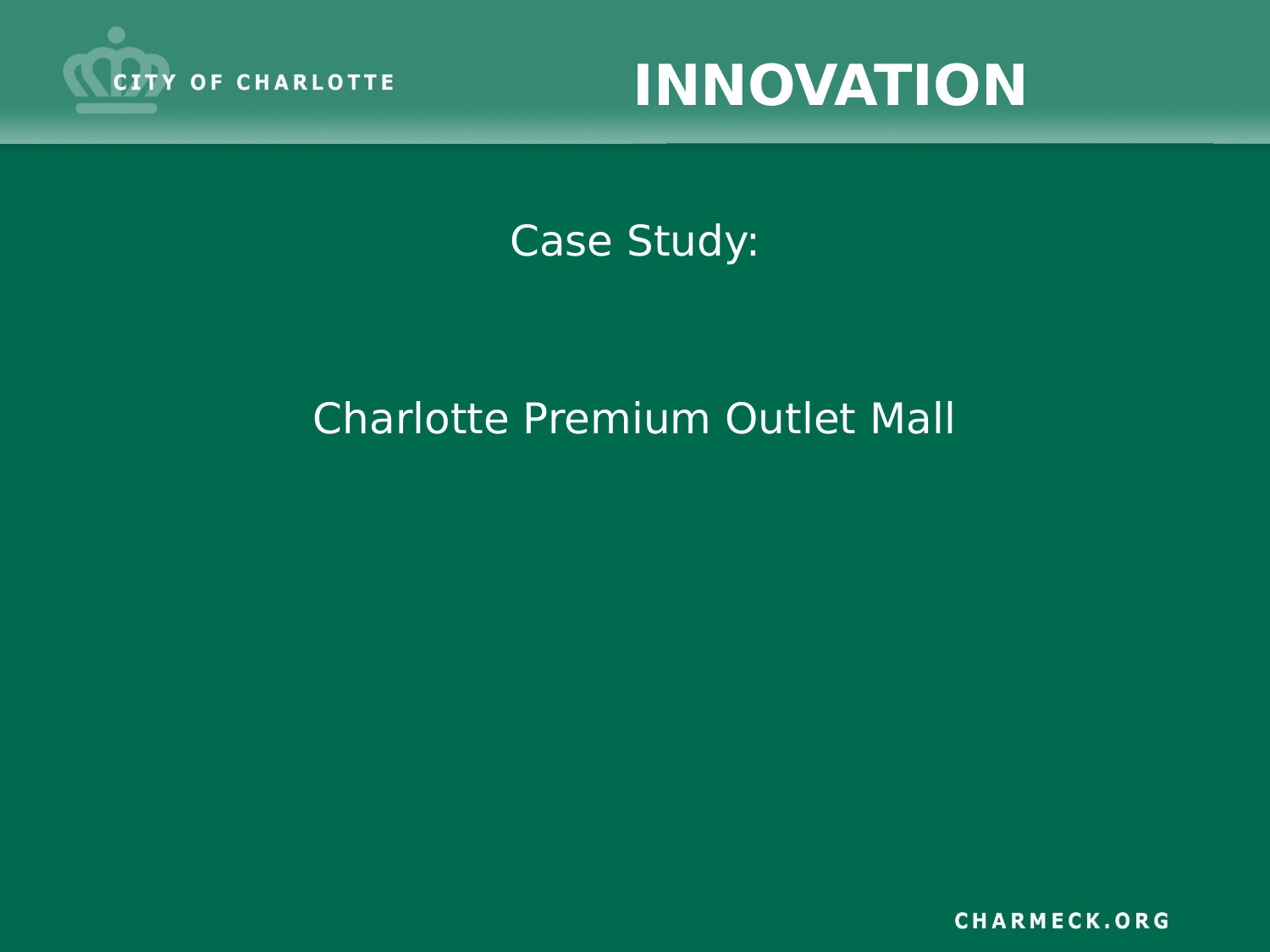

# INNOVATION
Case Study:

Charlotte Premium Outlet Mall